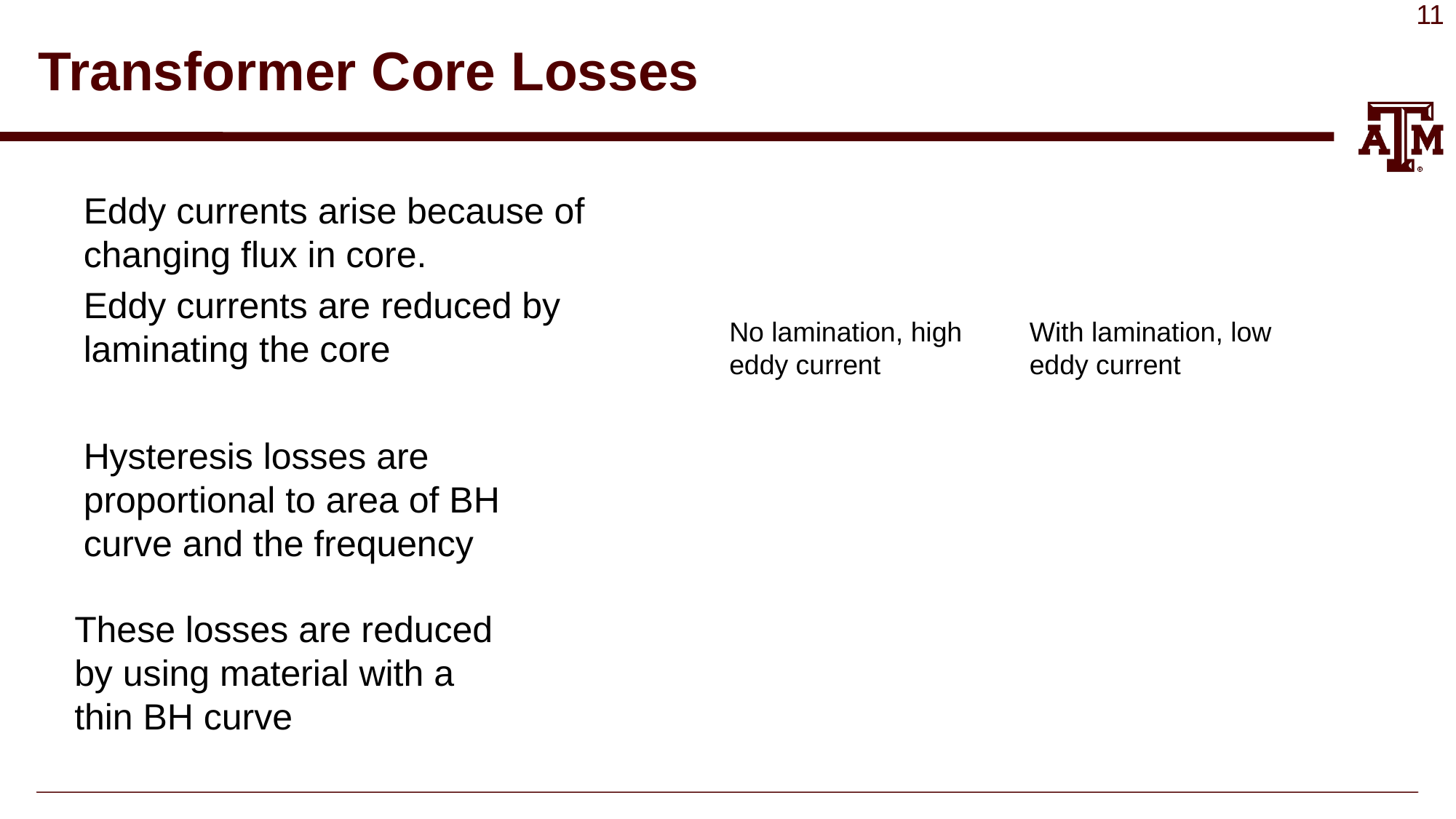

# Transformer Core Losses
Eddy currents arise because of changing flux in core.
Eddy currents are reduced by laminating the core
No lamination, high eddy current
With lamination, low eddy current
Hysteresis losses are proportional to area of BH curve and the frequency
These losses are reduced by using material with a thin BH curve